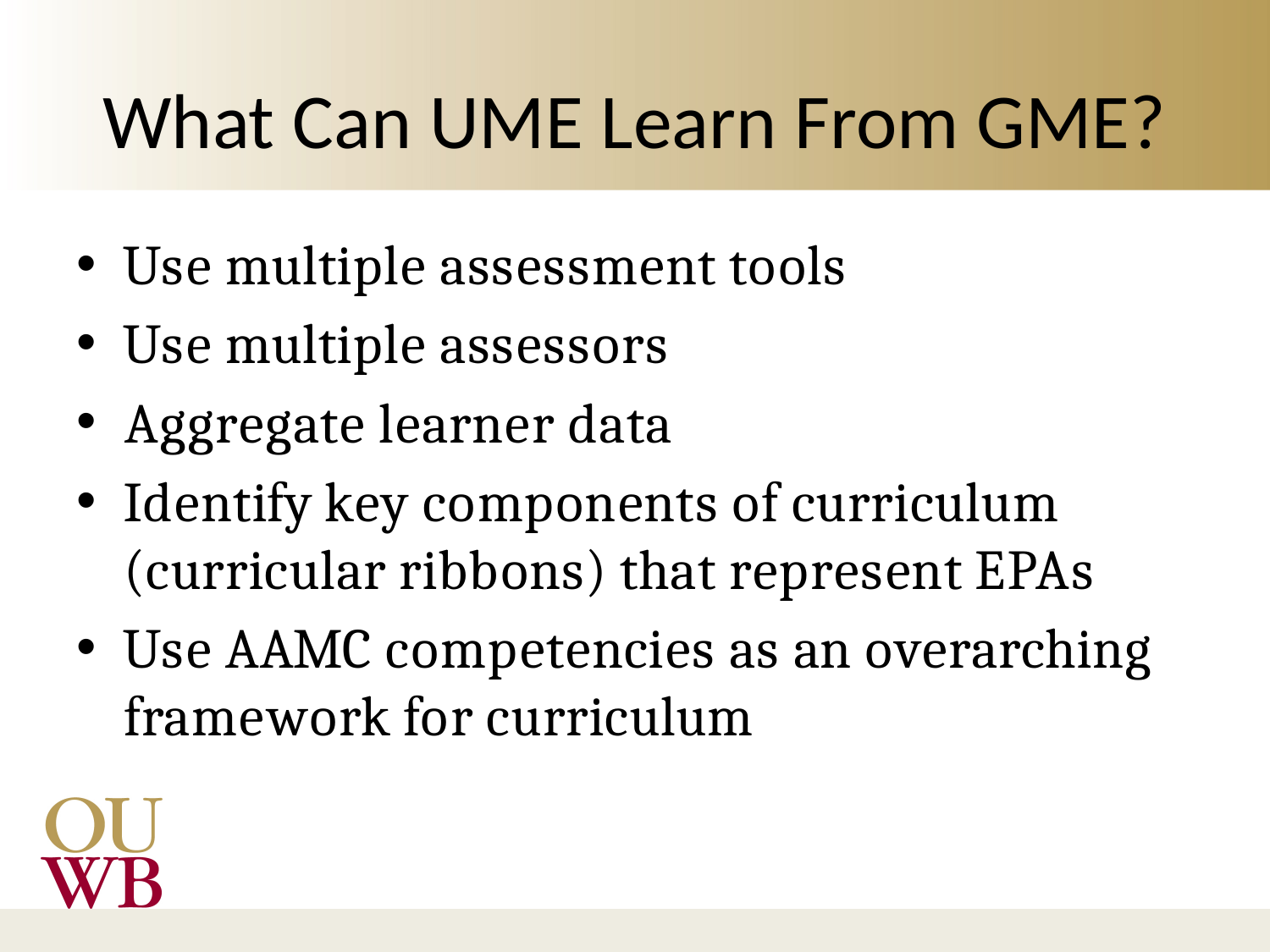

# What Can UME Learn From GME?
Use multiple assessment tools
Use multiple assessors
Aggregate learner data
Identify key components of curriculum (curricular ribbons) that represent EPAs
Use AAMC competencies as an overarching framework for curriculum